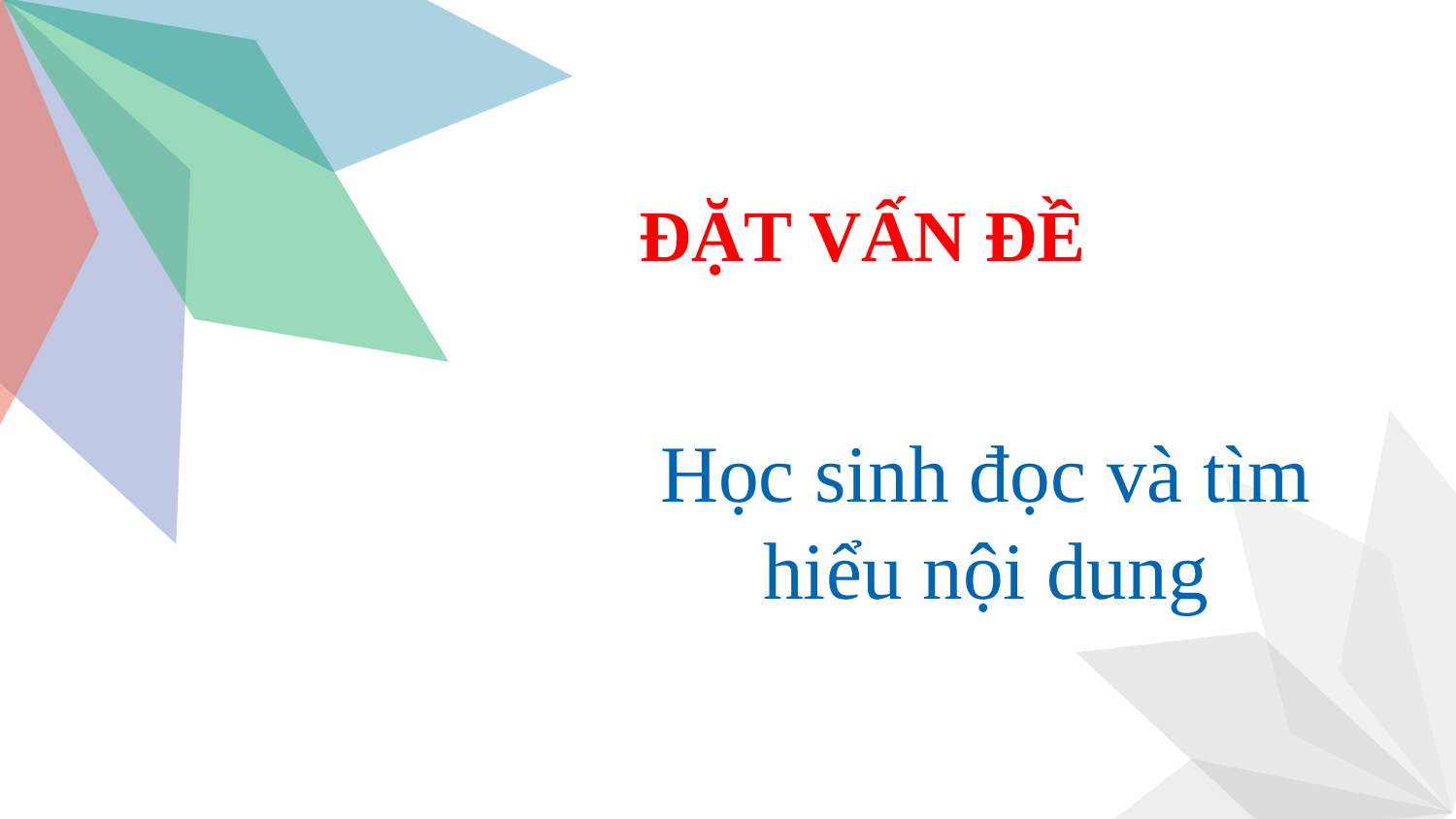

ĐẶT VẤN ĐỀ

Học sinh đọc và tìm hiểu nội dung